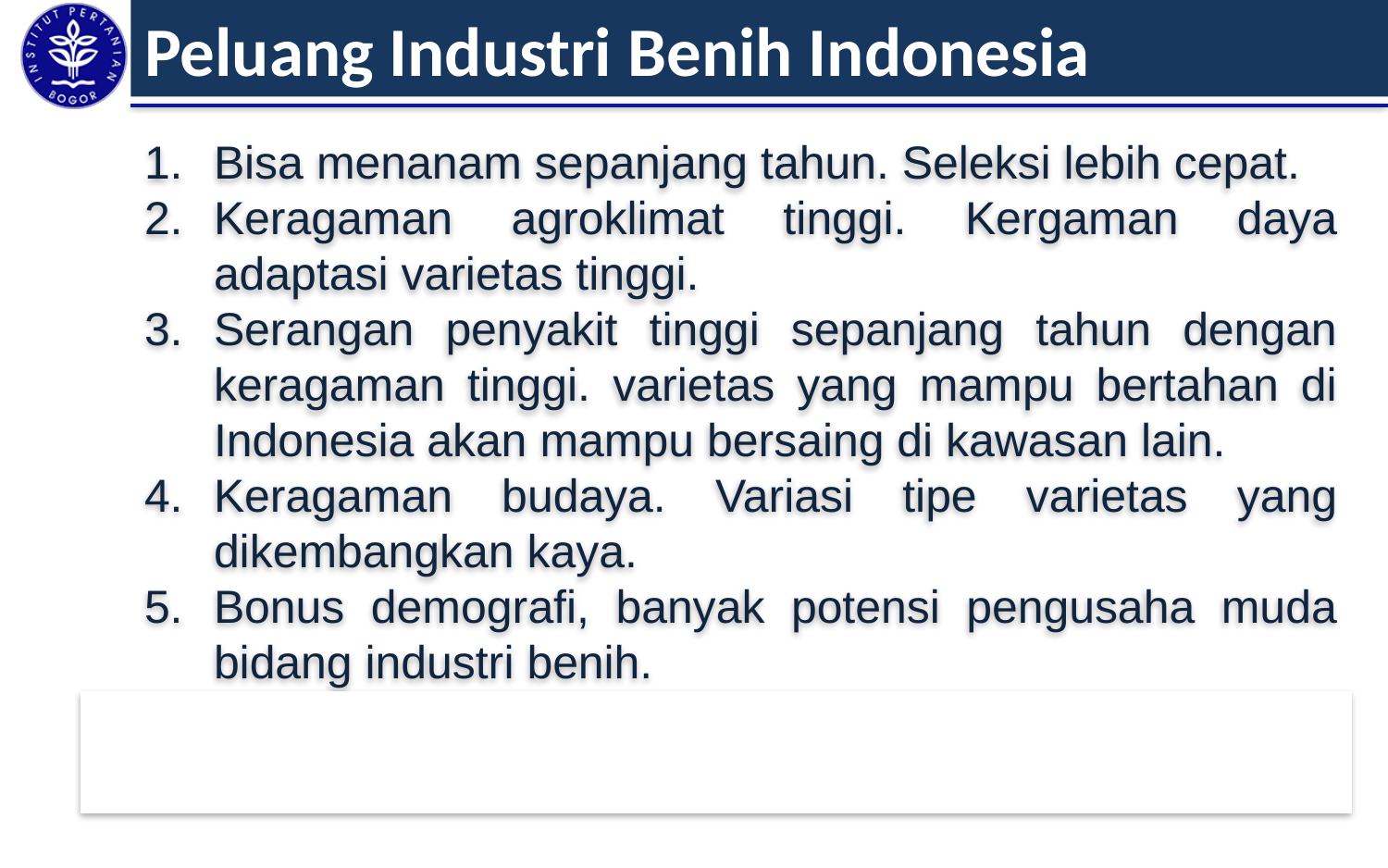

Peluang Industri Benih Indonesia
Bisa menanam sepanjang tahun. Seleksi lebih cepat.
Keragaman agroklimat tinggi. Kergaman daya adaptasi varietas tinggi.
Serangan penyakit tinggi sepanjang tahun dengan keragaman tinggi. varietas yang mampu bertahan di Indonesia akan mampu bersaing di kawasan lain.
Keragaman budaya. Variasi tipe varietas yang dikembangkan kaya.
Bonus demografi, banyak potensi pengusaha muda bidang industri benih.
Pemanasan Global. Wilayah subtropika membutuhkan varietas tropika.